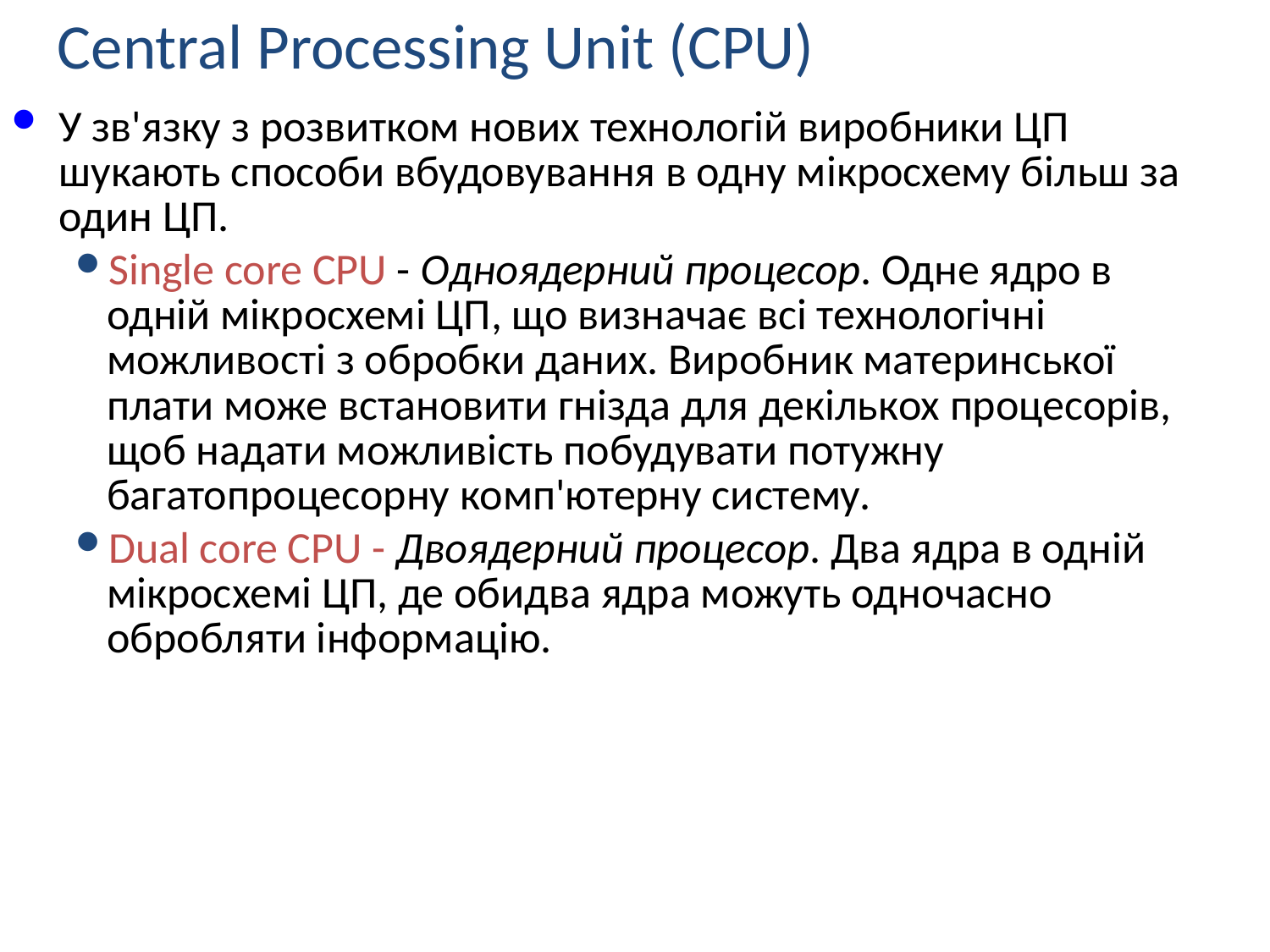

Central Processing Unit (CPU)
У зв'язку з розвитком нових технологій виробники ЦП шукають способи вбудовування в одну мікросхему більш за один ЦП.
Single core CPU - Одноядерний процесор. Одне ядро в одній мікросхемі ЦП, що визначає всі технологічні можливості з обробки даних. Виробник материнської плати може встановити гнізда для декількох процесорів, щоб надати можливість побудувати потужну багатопроцесорну комп'ютерну систему.
Dual core CPU - Двоядерний процесор. Два ядра в одній мікросхемі ЦП, де обидва ядра можуть одночасно обробляти інформацію.